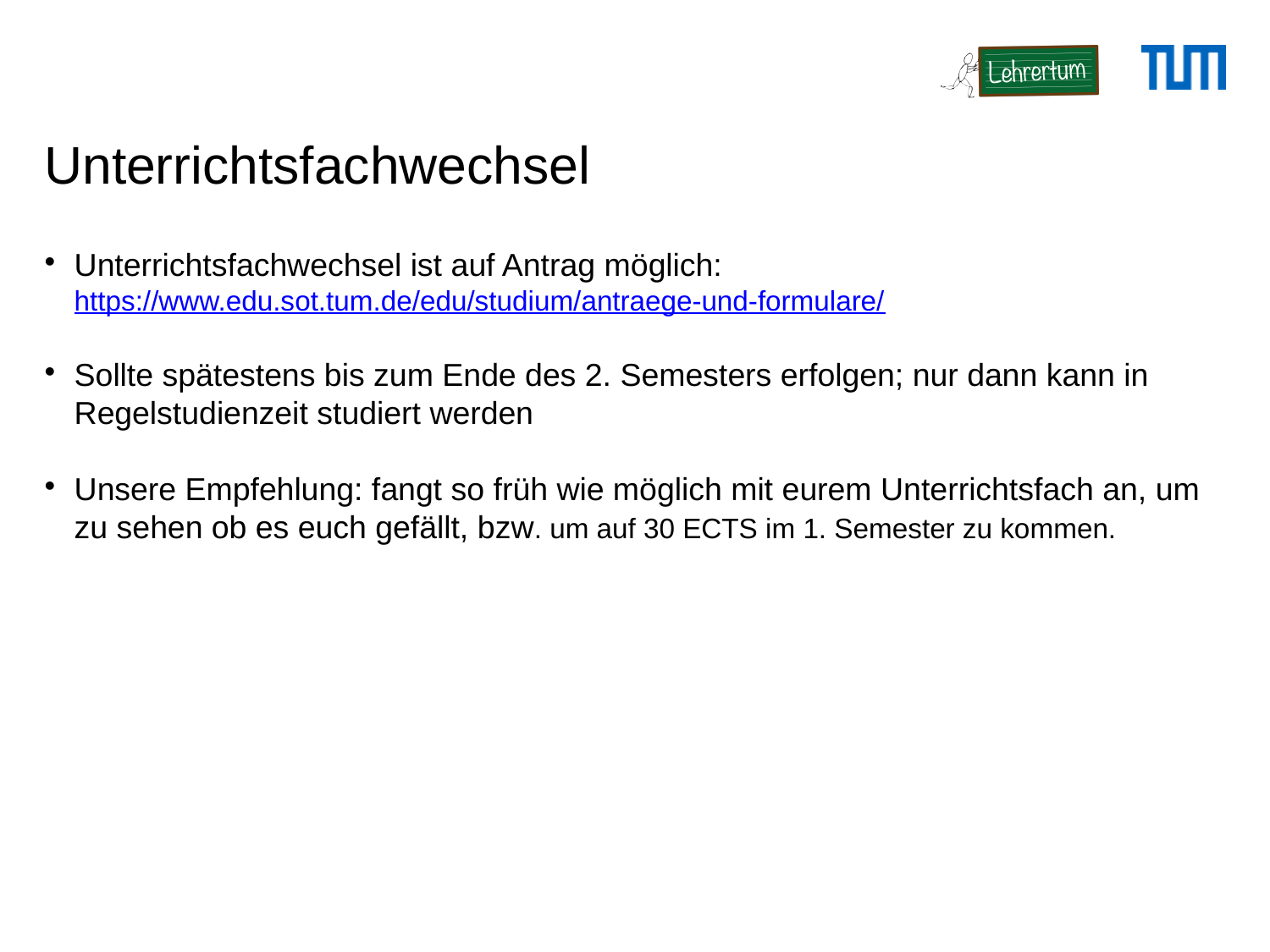

# Unterrichtsfachwechsel
Unterrichtsfachwechsel ist auf Antrag möglich:
https://www.edu.sot.tum.de/edu/studium/antraege-und-formulare/
Sollte spätestens bis zum Ende des 2. Semesters erfolgen; nur dann kann in Regelstudienzeit studiert werden
Unsere Empfehlung: fangt so früh wie möglich mit eurem Unterrichtsfach an, um zu sehen ob es euch gefällt, bzw. um auf 30 ECTS im 1. Semester zu kommen.